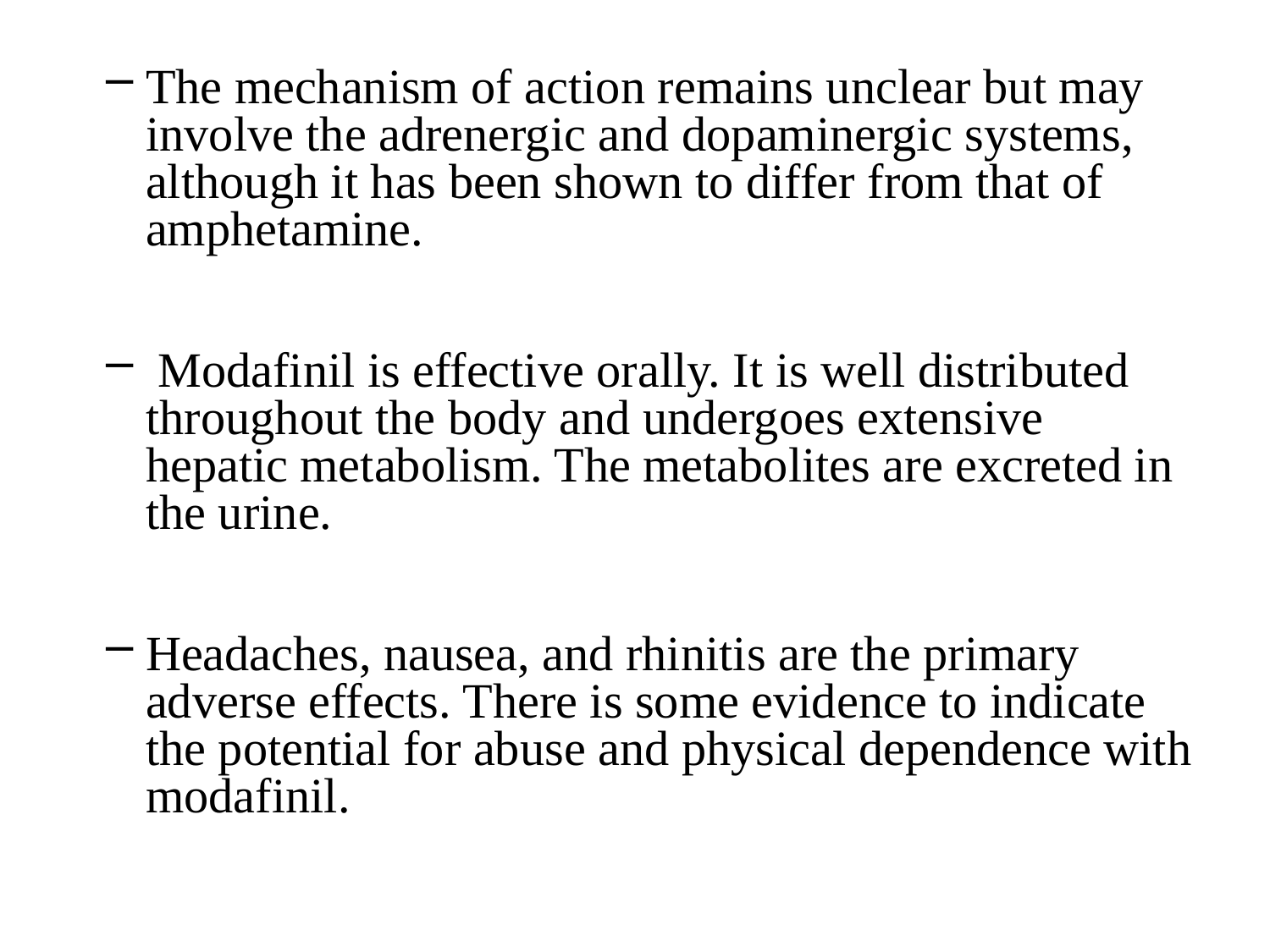

The mechanism of action remains unclear but may involve the adrenergic and dopaminergic systems, although it has been shown to differ from that of amphetamine.

 Modafinil is effective orally. It is well distributed throughout the body and undergoes extensive hepatic metabolism. The metabolites are excreted in the urine.

Headaches, nausea, and rhinitis are the primary adverse effects. There is some evidence to indicate the potential for abuse and physical dependence with modafinil.